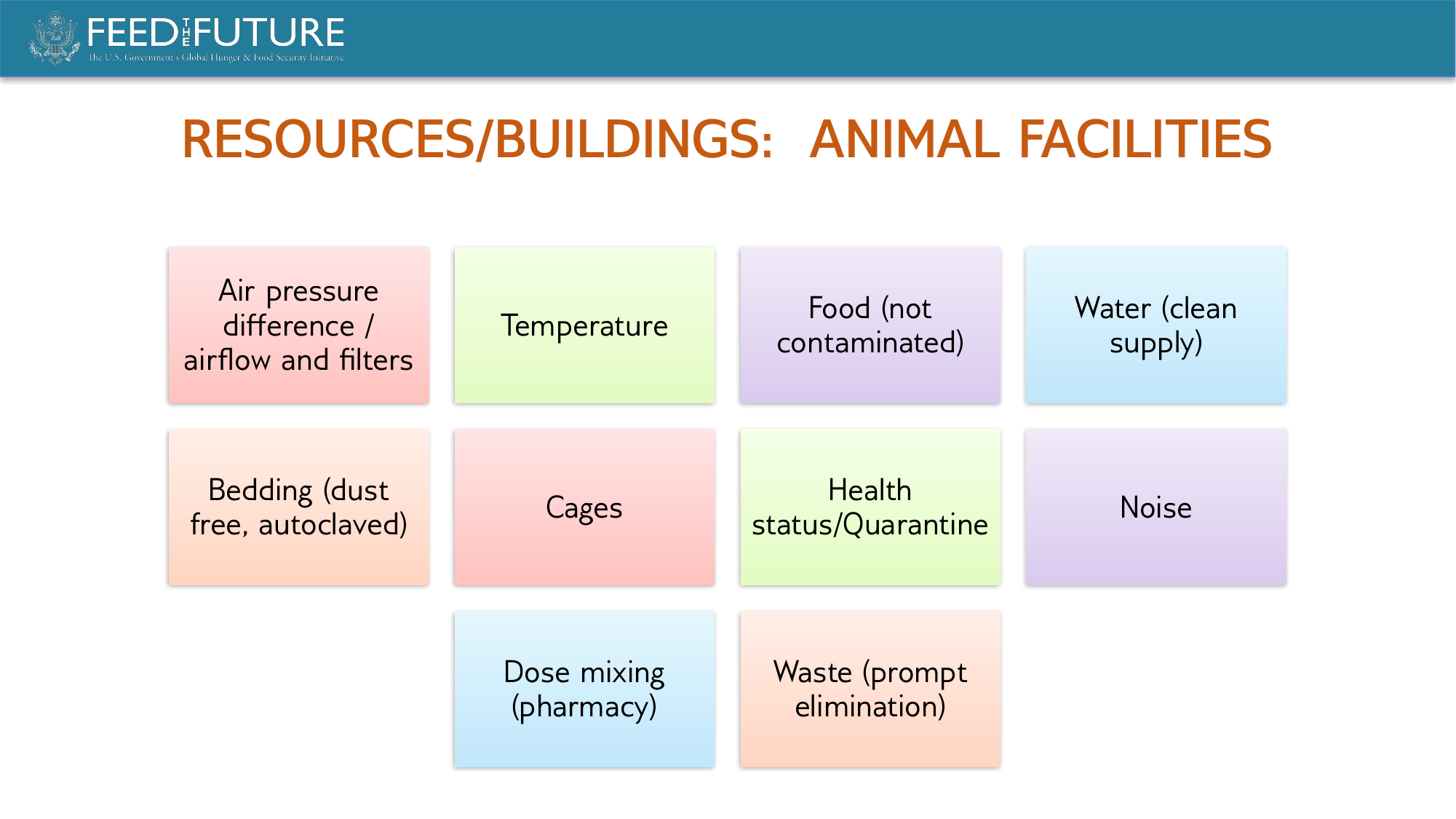

Resources/Buildings:  Animal Facilities
Air pressure difference / airflow and filters
Temperature
Food (not contaminated)
Water (clean supply)
Bedding (dust free, autoclaved)
Cages
Health status/Quarantine
Noise
Dose mixing (pharmacy)
Waste (prompt elimination)